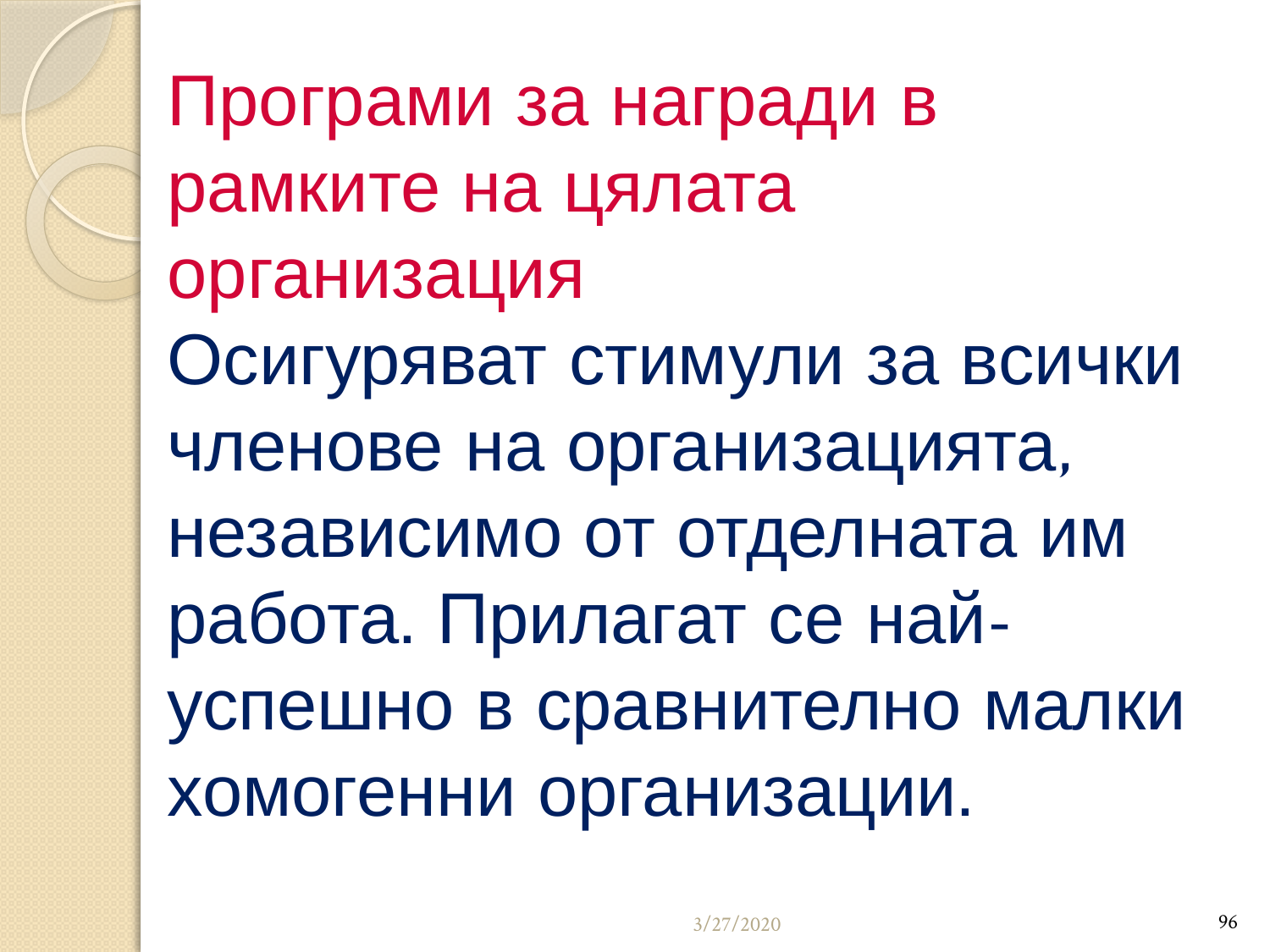

# Програми за награди в рамките на цялата организация Осигуряват стимули за всички членове на организацията, независимо от отделната им работа. Прилагат се най-успешно в сравнително малки хомогенни организации.
3/27/2020
96